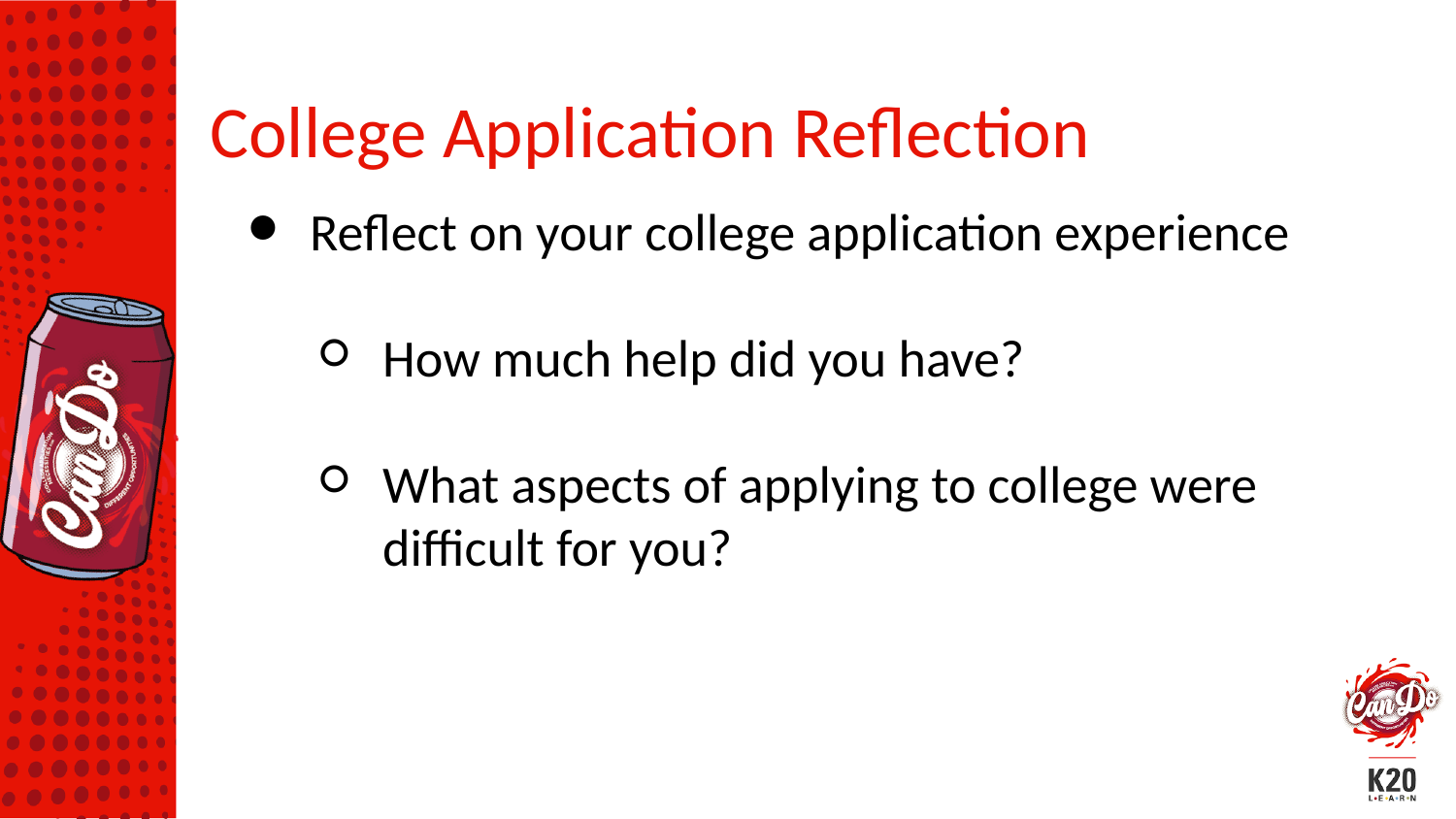

# College Application Reflection

Reflect on your college application experience

How much help did you have?
What aspects of applying to college were difficult for you?